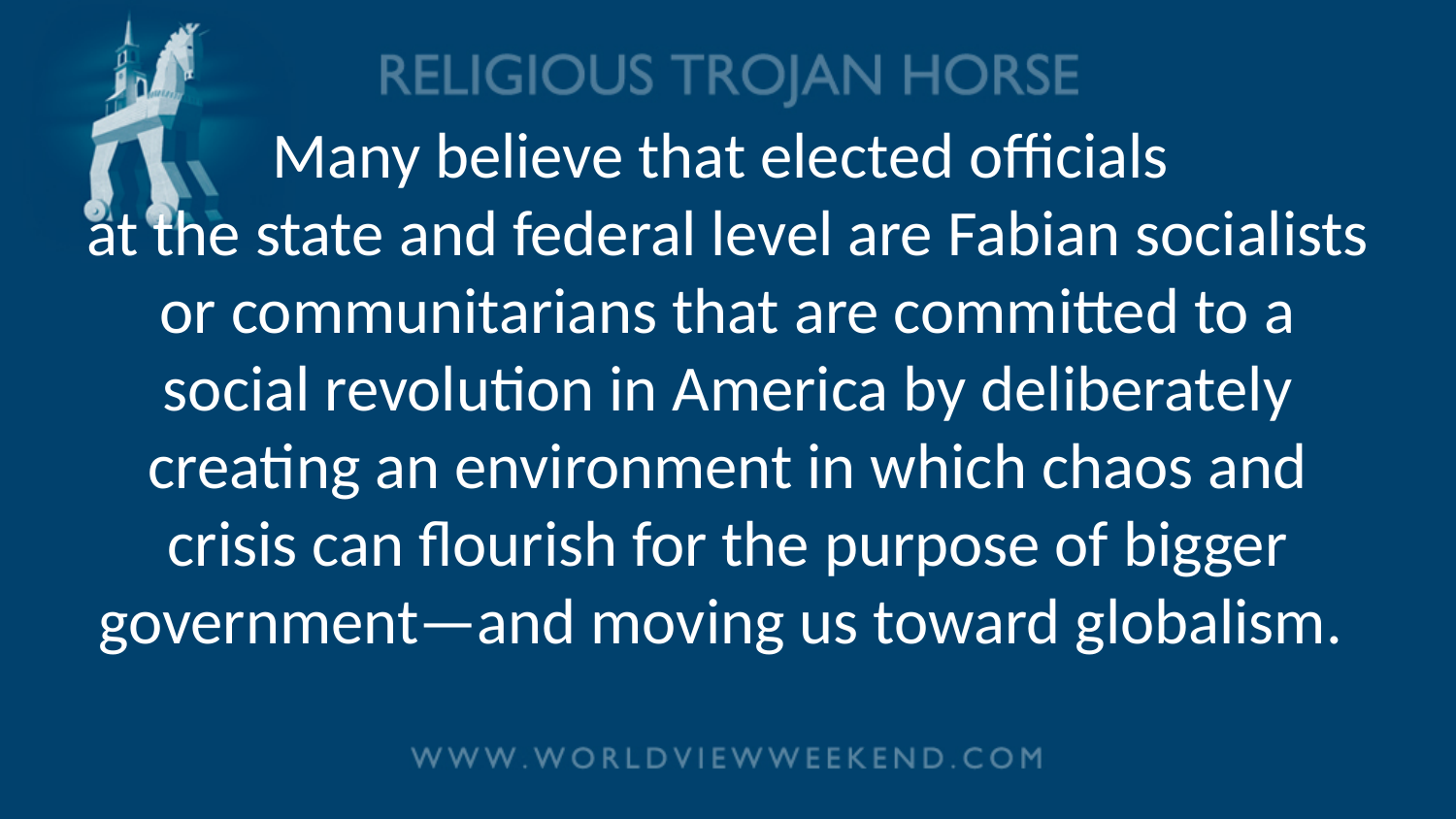

# Many believe that elected officials at the state and federal level are Fabian socialists or communitarians that are committed to a social revolution in America by deliberately creating an environment in which chaos and crisis can flourish for the purpose of bigger government—and moving us toward globalism.